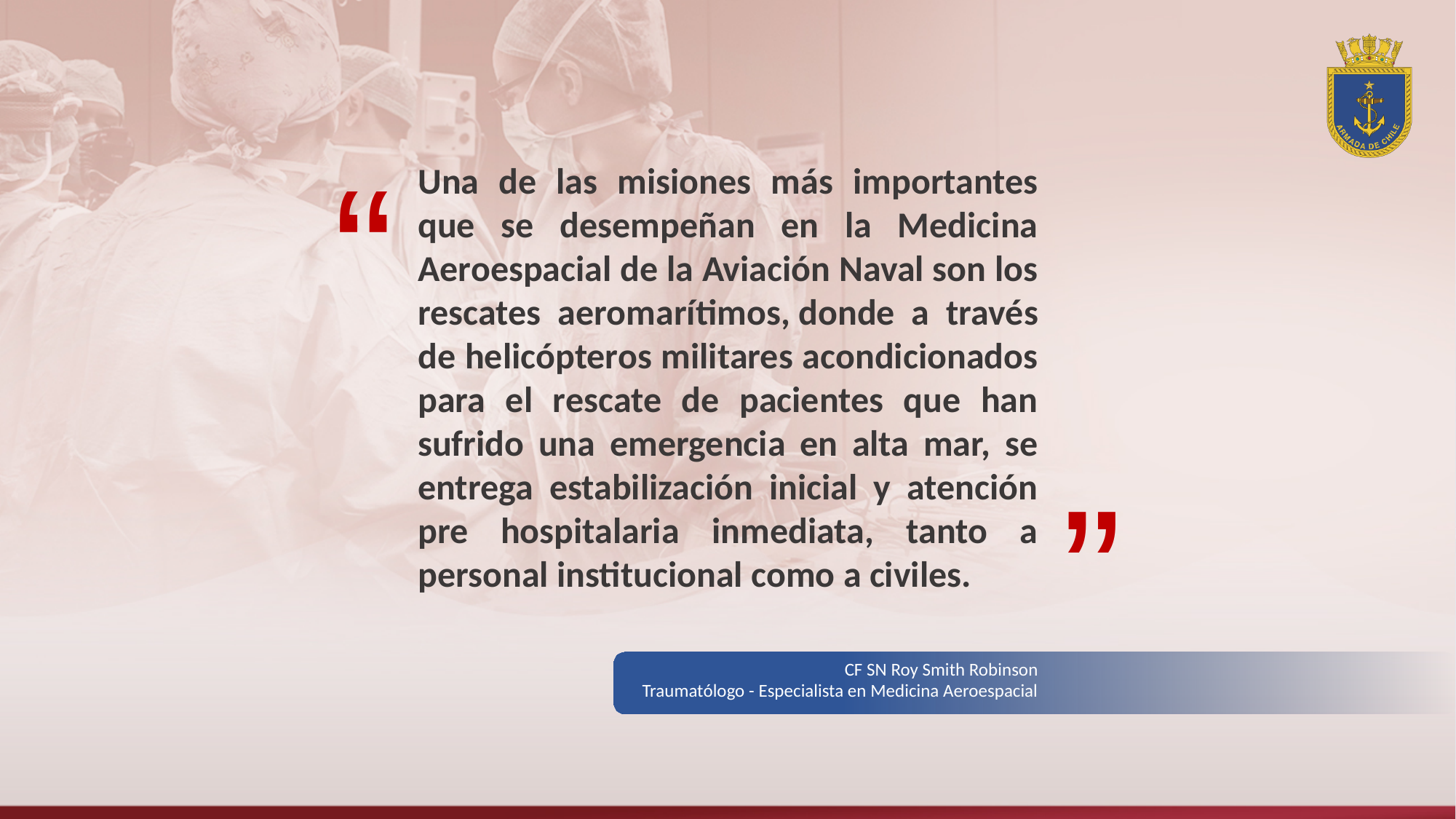

“
Una de las misiones más importantes que se desempeñan en la Medicina Aeroespacial de la Aviación Naval son los rescates aeromarítimos, donde a través de helicópteros militares acondicionados para el rescate de pacientes que han sufrido una emergencia en alta mar, se entrega estabilización inicial y atención pre hospitalaria inmediata, tanto a personal institucional como a civiles.
“
CF SN Roy Smith Robinson
Traumatólogo - Especialista en Medicina Aeroespacial